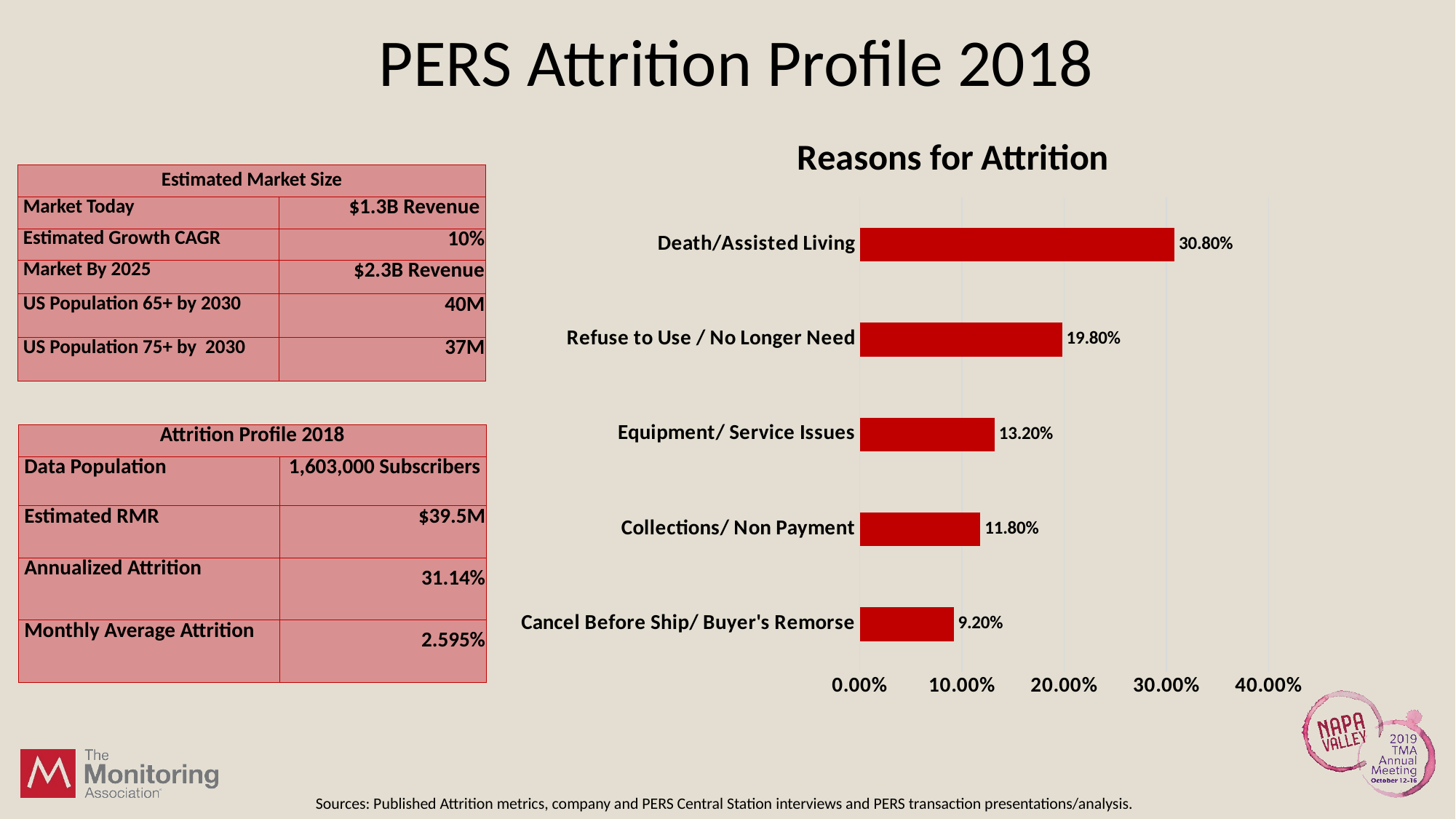

# PERS Attrition Profile 2018

### Chart: Reasons for Attrition

| Category | Series 1 |
|---|---|
| Cancel Before Ship/ Buyer's Remorse | 0.092 |
| Collections/ Non Payment | 0.118 |
| Equipment/ Service Issues | 0.132 |
| Refuse to Use / No Longer Need | 0.198 |
| Death/Assisted Living | 0.308 |
| Estimated Market Size |  |
| --- | --- |
| Market Today | $1.3B Revenue |
| Estimated Growth CAGR | 10% |
| Market By 2025 | $2.3B Revenue |
| US Population 65+ by 2030 | 40M |
| US Population 75+ by 2030 | 37M |
| Attrition Profile 2018 |  |
| --- | --- |
| Data Population | 1,603,000 Subscribers |
| Estimated RMR | $39.5M |
| Annualized Attrition | 31.14% |
| Monthly Average Attrition | 2.595% |
Sources: Published Attrition metrics, company and PERS Central Station interviews and PERS transaction presentations/analysis.